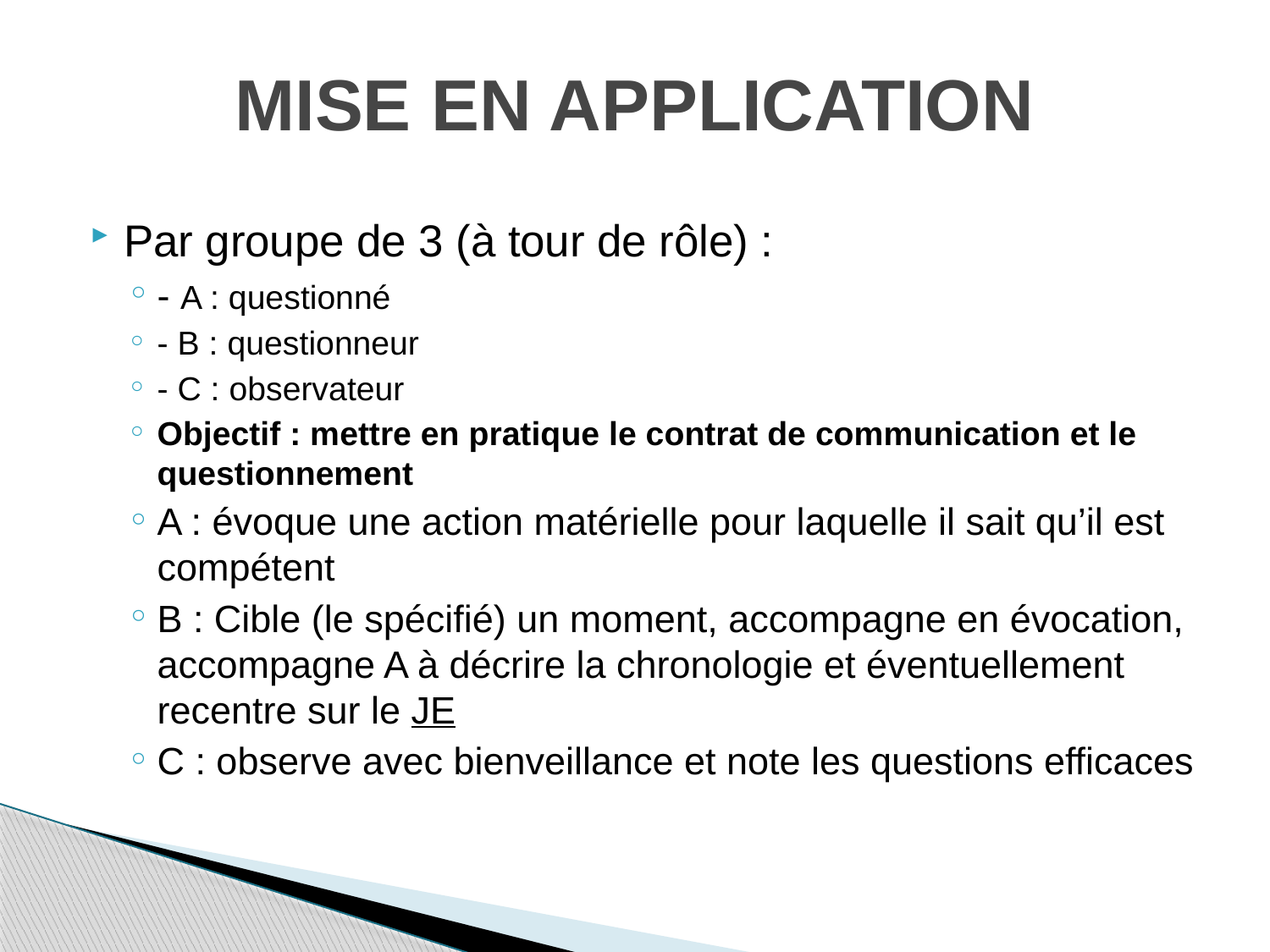

# MISE EN APPLICATION
Par groupe de 3 (à tour de rôle) :
- A : questionné
- B : questionneur
- C : observateur
Objectif : mettre en pratique le contrat de communication et le questionnement
A : évoque une action matérielle pour laquelle il sait qu’il est compétent
B : Cible (le spécifié) un moment, accompagne en évocation, accompagne A à décrire la chronologie et éventuellement recentre sur le JE
C : observe avec bienveillance et note les questions efficaces